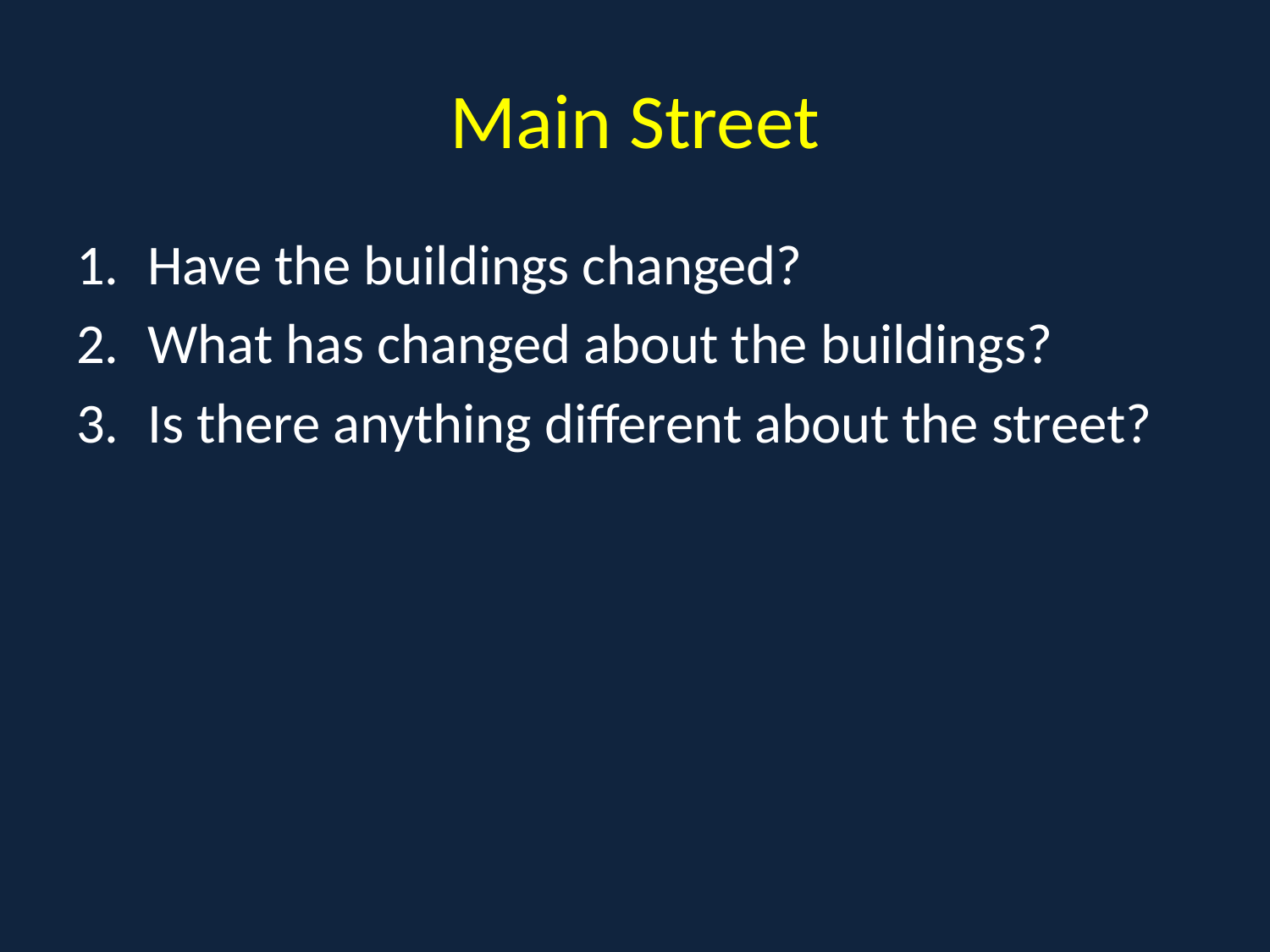

# Main Street
Have the buildings changed?
What has changed about the buildings?
Is there anything different about the street?